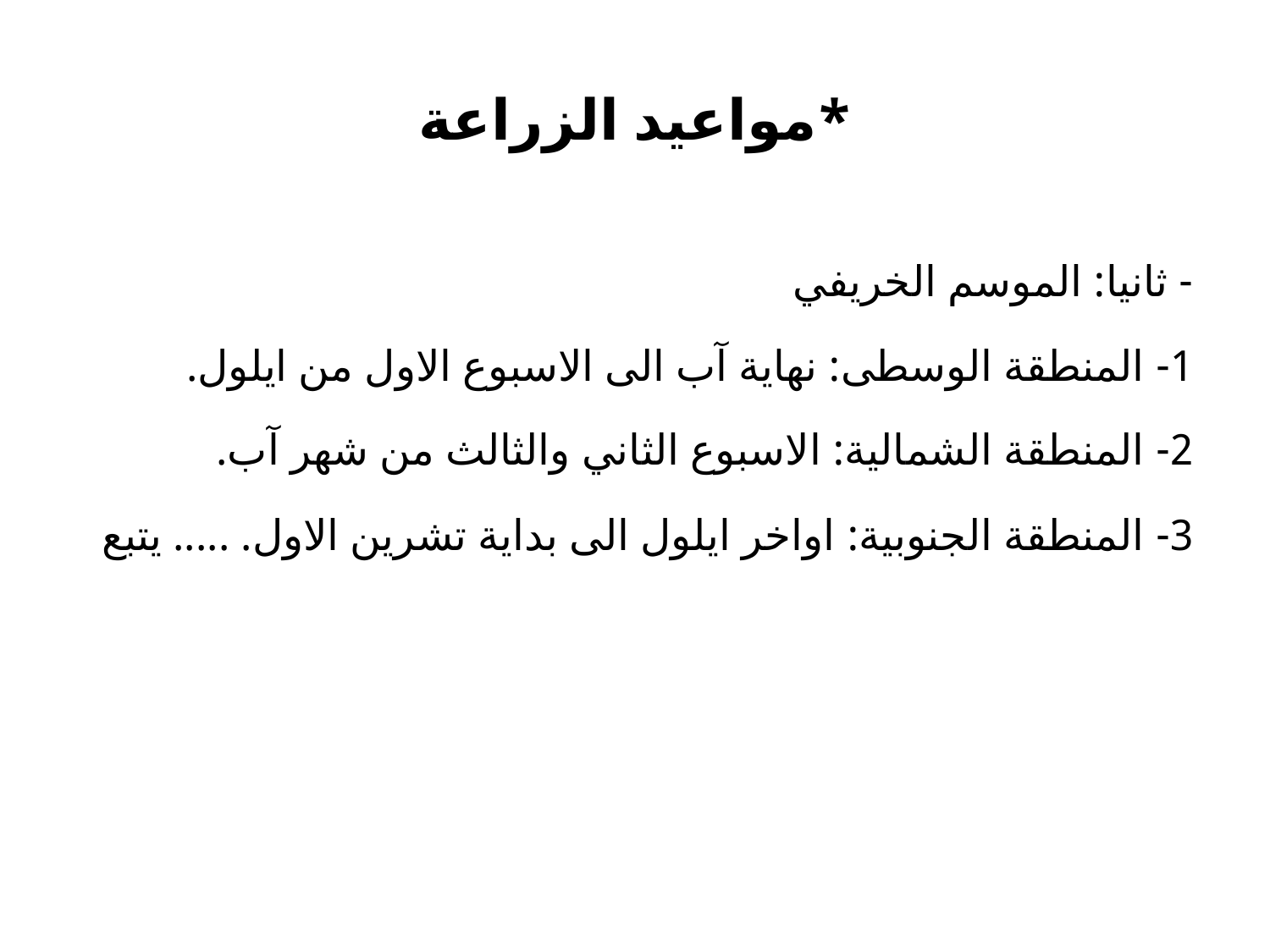

# *مواعيد الزراعة
- ثانيا: الموسم الخريفي
1- المنطقة الوسطى: نهاية آب الى الاسبوع الاول من ايلول.
2- المنطقة الشمالية: الاسبوع الثاني والثالث من شهر آب.
3- المنطقة الجنوبية: اواخر ايلول الى بداية تشرين الاول. ..... يتبع